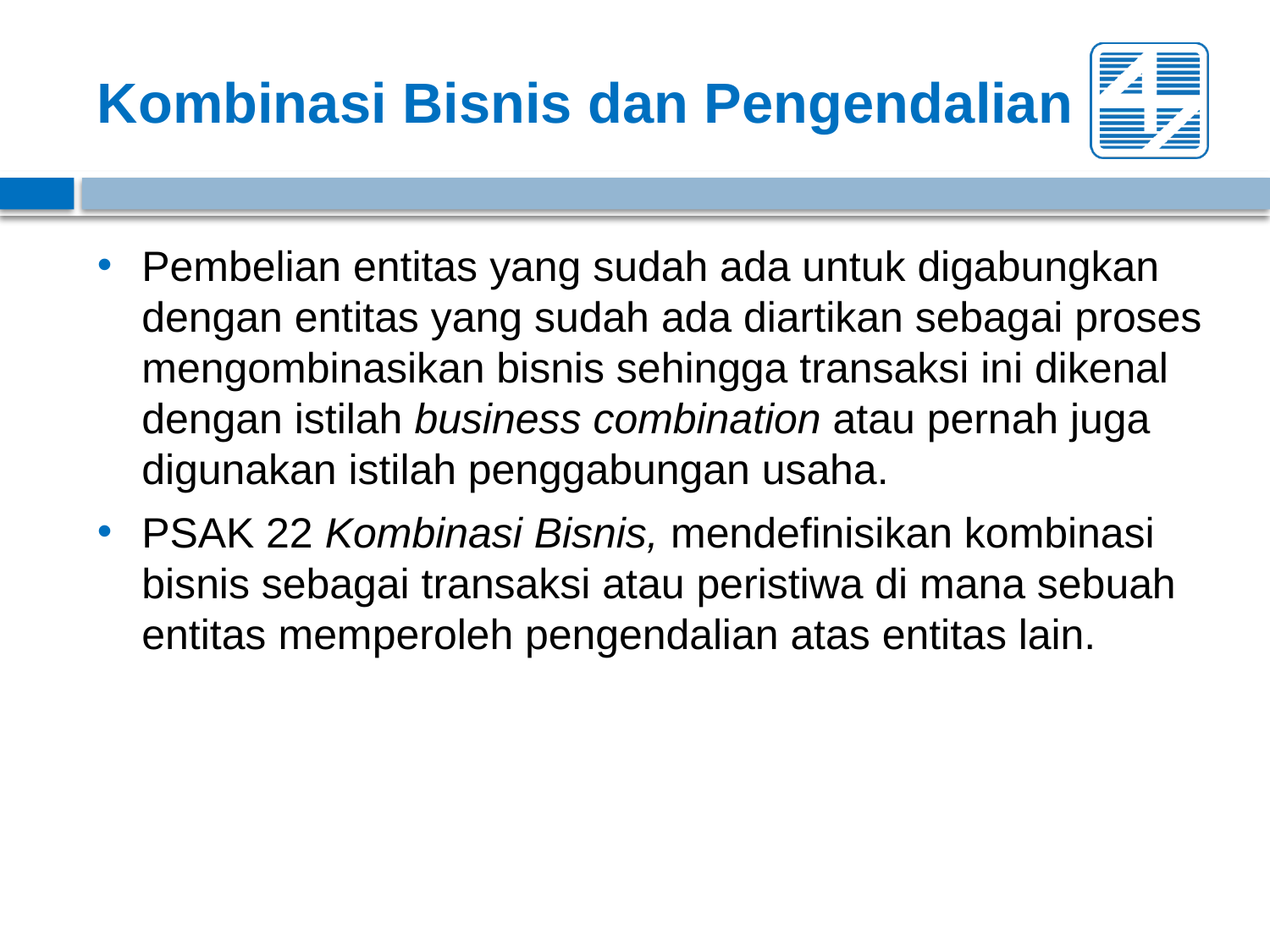

# Kombinasi Bisnis dan Pengendalian
Pembelian entitas yang sudah ada untuk digabungkan dengan entitas yang sudah ada diartikan sebagai proses mengombinasikan bisnis sehingga transaksi ini dikenal dengan istilah business combination atau pernah juga digunakan istilah penggabungan usaha.
PSAK 22 Kombinasi Bisnis, mendefinisikan kombinasi bisnis sebagai transaksi atau peristiwa di mana sebuah entitas memperoleh pengendalian atas entitas lain.